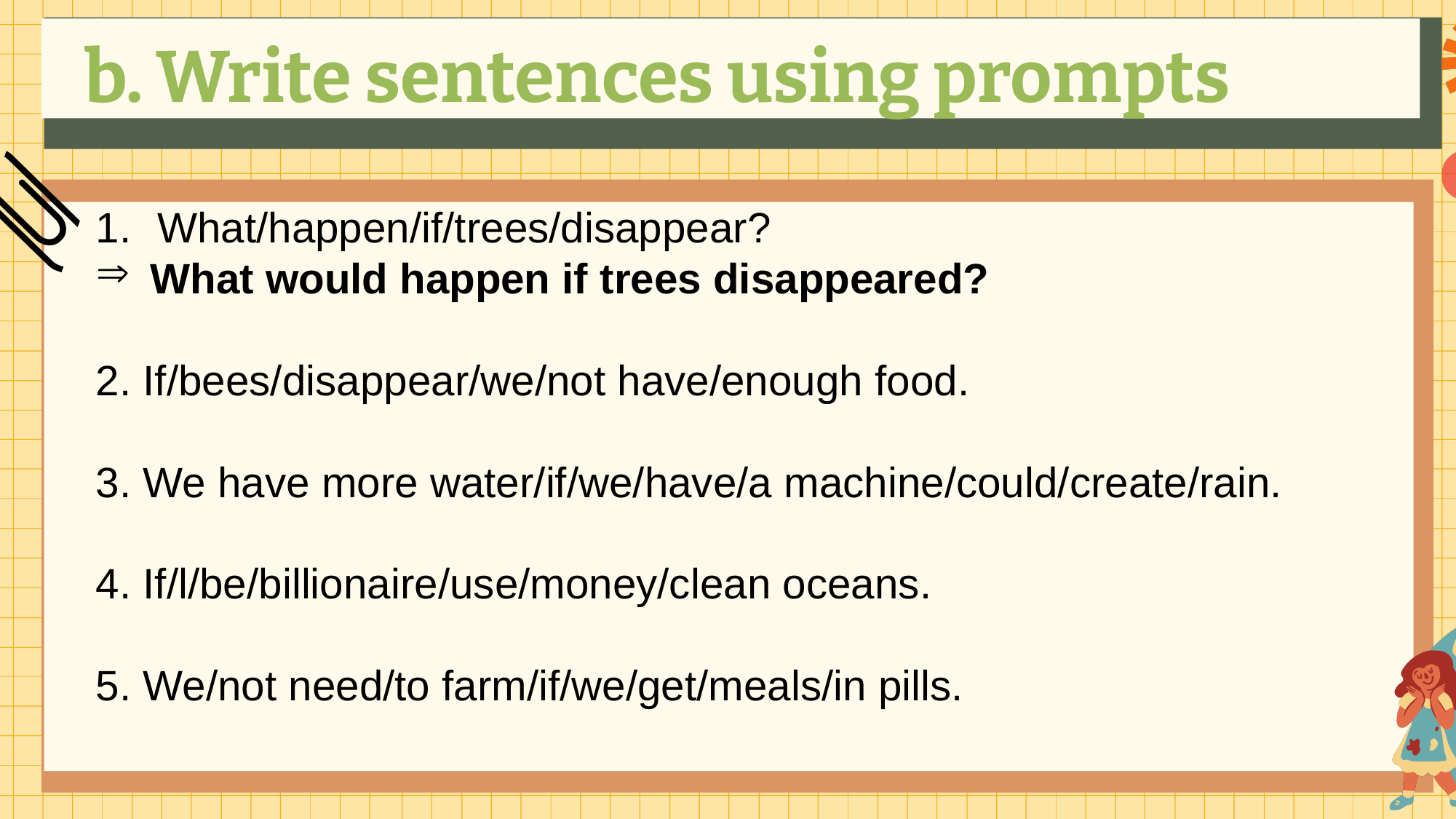

b. Write sentences using prompts

What/happen/if/trees/disappear?
What would happen if trees disappeared?

2. If/bees/disappear/we/not have/enough food.

3. We have more water/if/we/have/a machine/could/create/rain.

4. If/l/be/billionaire/use/money/clean oceans.

5. We/not need/to farm/if/we/get/meals/in pills.